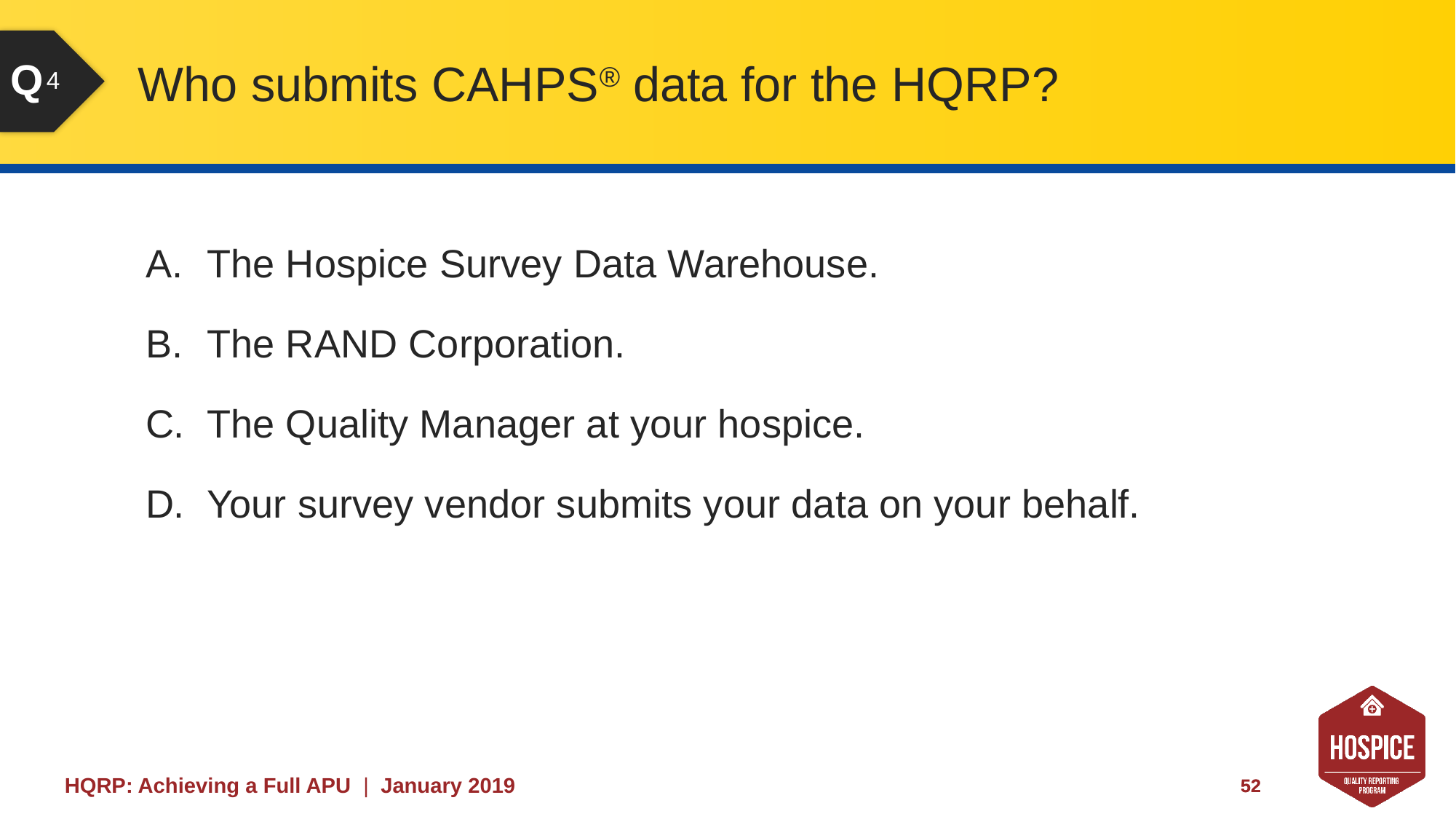

# Who submits CAHPS® data for the HQRP?
4
The Hospice Survey Data Warehouse.
The RAND Corporation.
The Quality Manager at your hospice.
Your survey vendor submits your data on your behalf.